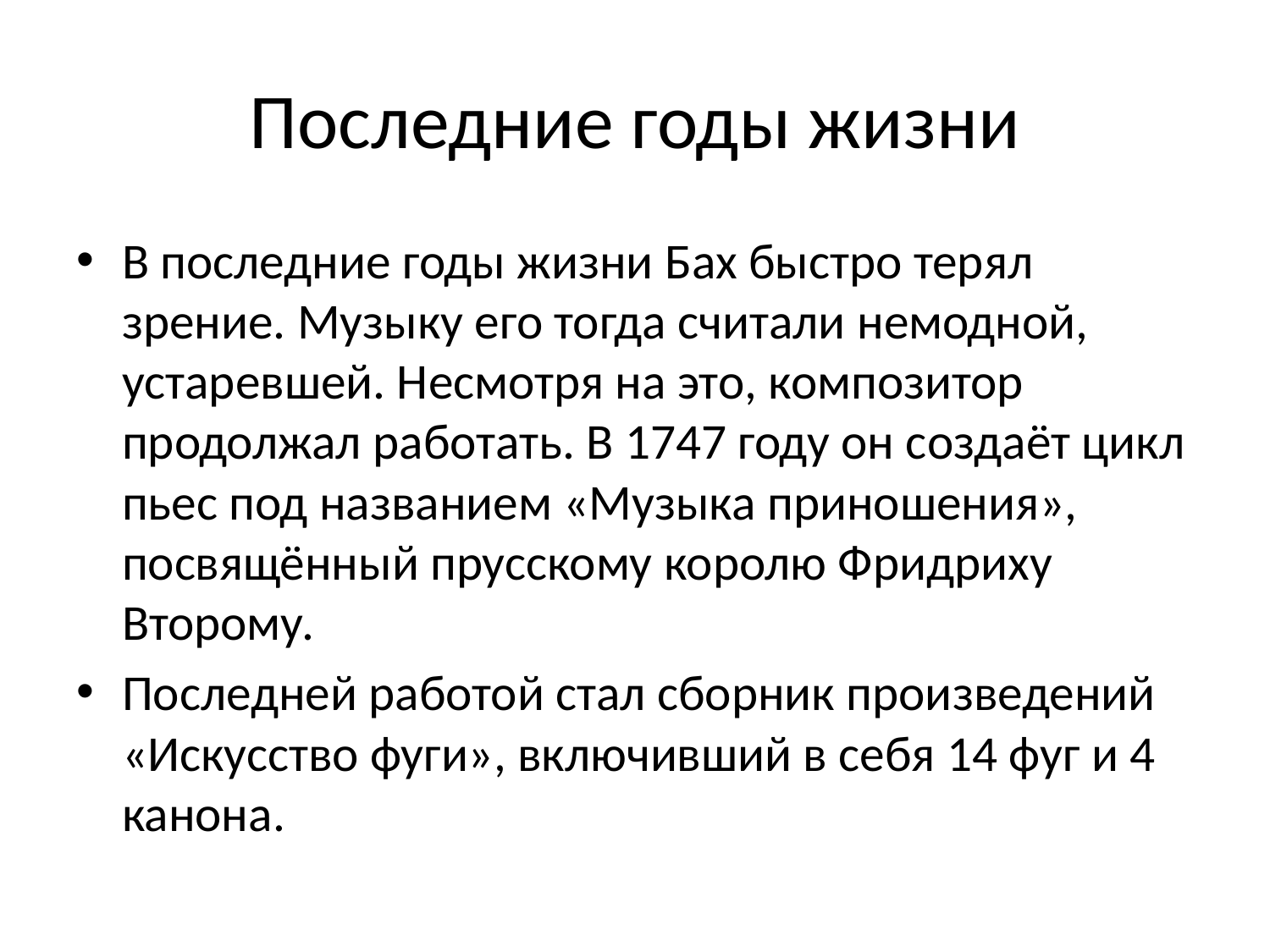

# Последние годы жизни
В последние годы жизни Бах быстро терял зрение. Музыку его тогда считали немодной, устаревшей. Несмотря на это, композитор продолжал работать. В 1747 году он создаёт цикл пьес под названием «Музыка приношения», посвящённый прусскому королю Фридриху Второму.
Последней работой стал сборник произведений «Искусство фуги», включивший в себя 14 фуг и 4 канона.